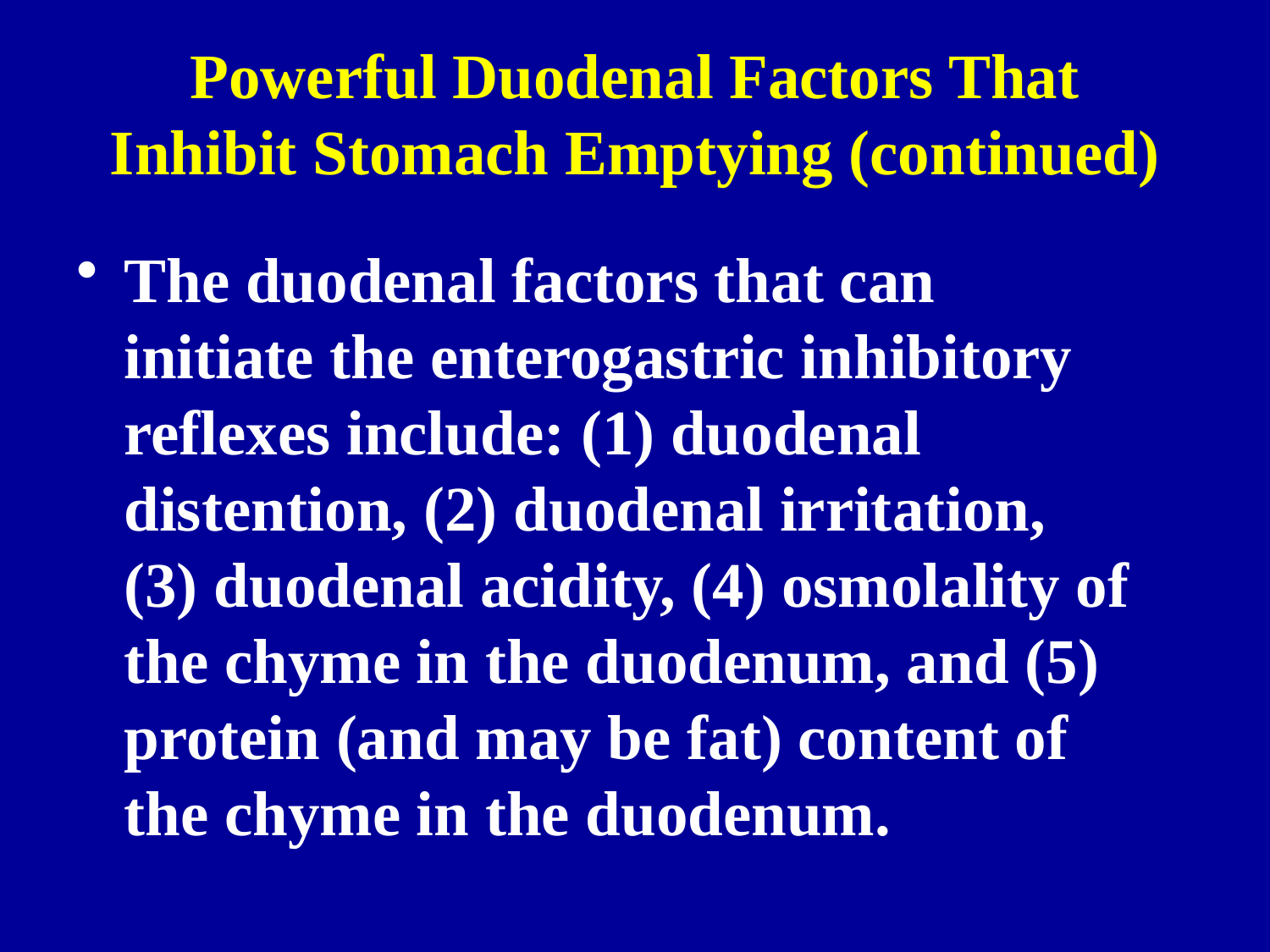

# Powerful Duodenal Factors That Inhibit Stomach Emptying (continued)
The duodenal factors that can initiate the enterogastric inhibitory reflexes include: (1) duodenal distention, (2) duodenal irritation, (3) duodenal acidity, (4) osmolality of the chyme in the duodenum, and (5) protein (and may be fat) content of the chyme in the duodenum.